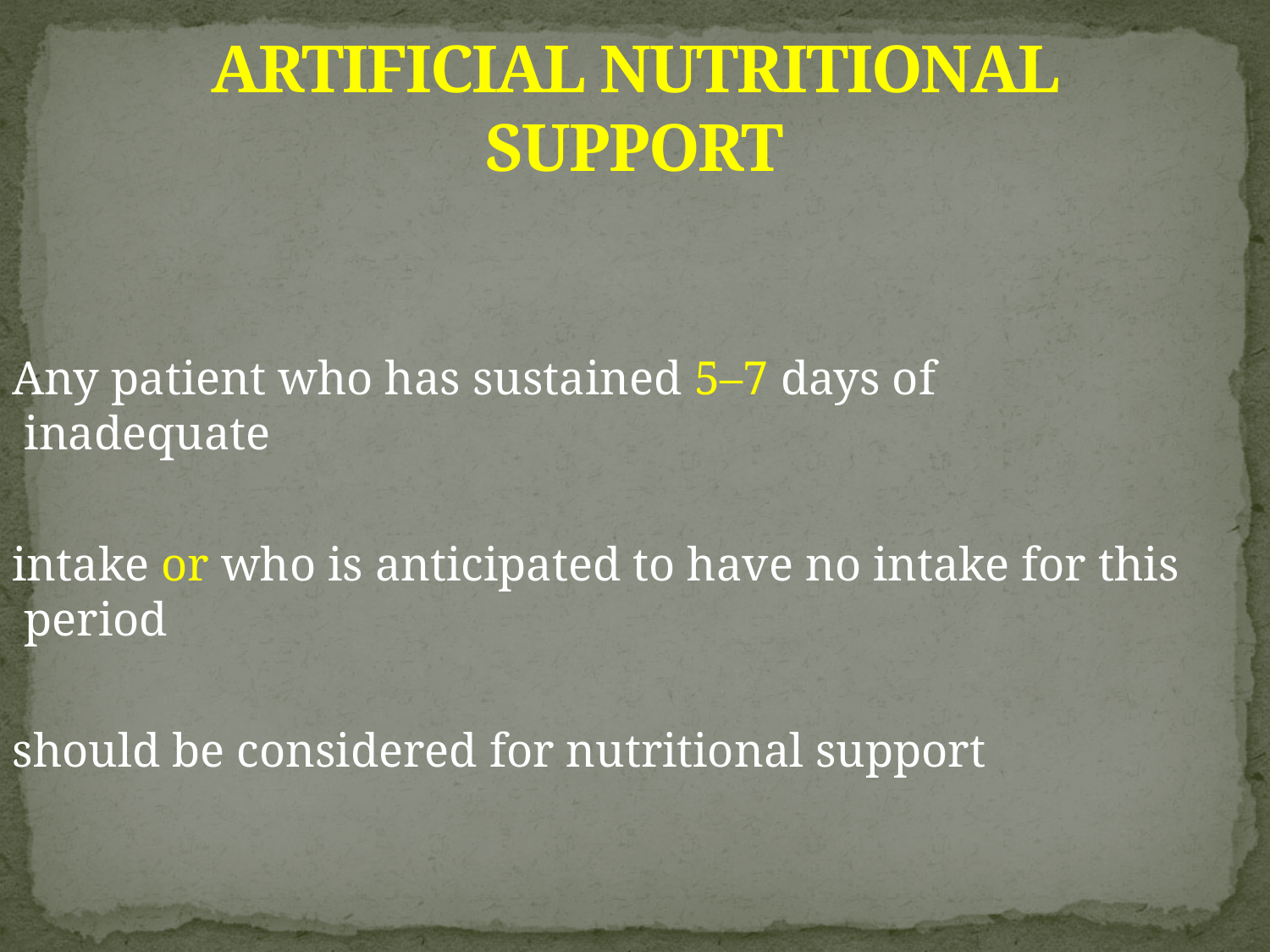

# ARTIFICIAL NUTRITIONAL SUPPORT

Any patient who has sustained 5–7 days of inadequate

intake or who is anticipated to have no intake for this period

should be considered for nutritional support